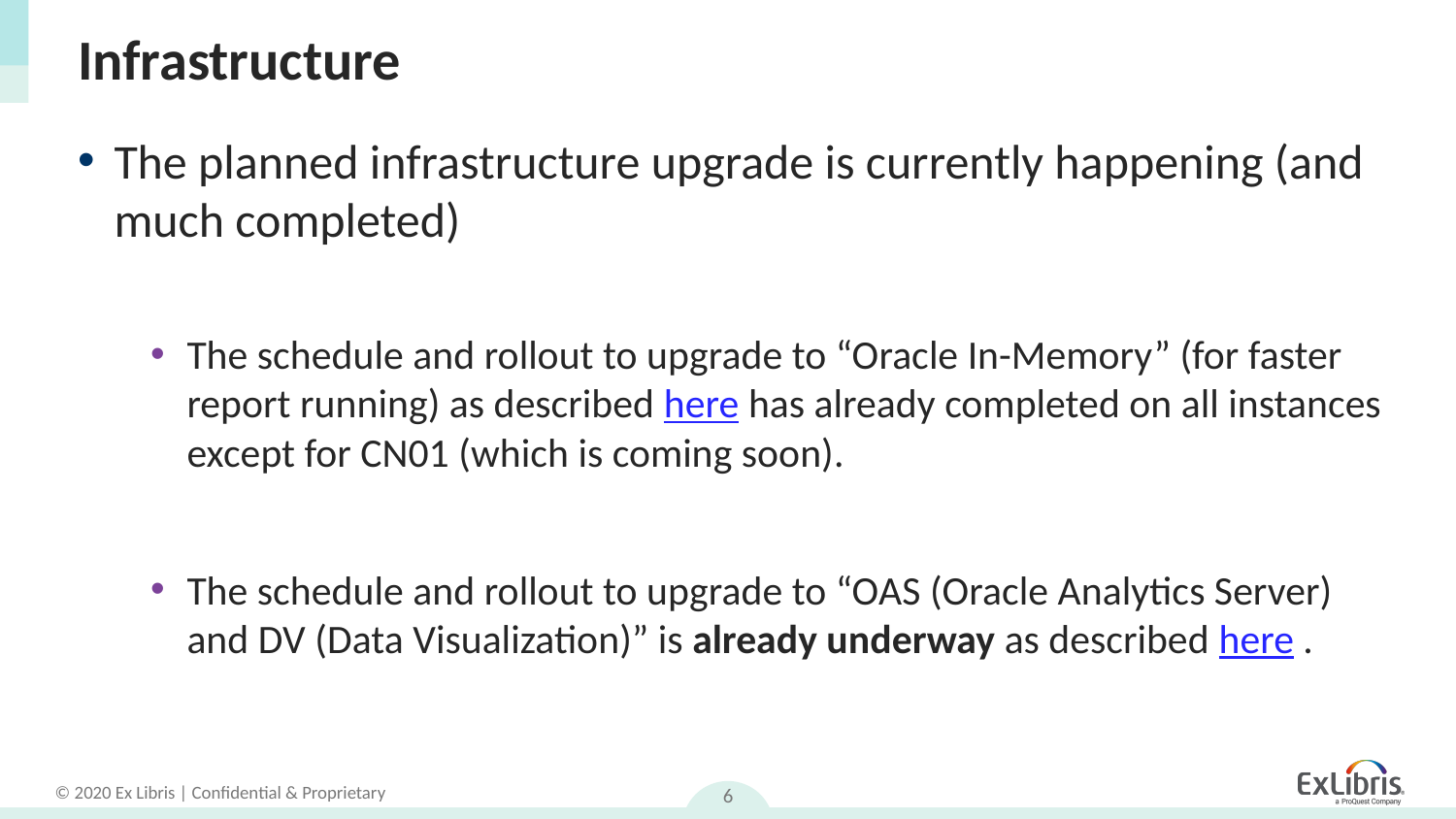

# Infrastructure
The planned infrastructure upgrade is currently happening (and much completed)

The schedule and rollout to upgrade to “Oracle In-Memory” (for faster report running) as described here has already completed on all instances except for CN01 (which is coming soon).

The schedule and rollout to upgrade to “OAS (Oracle Analytics Server) and DV (Data Visualization)” is already underway as described here .

6